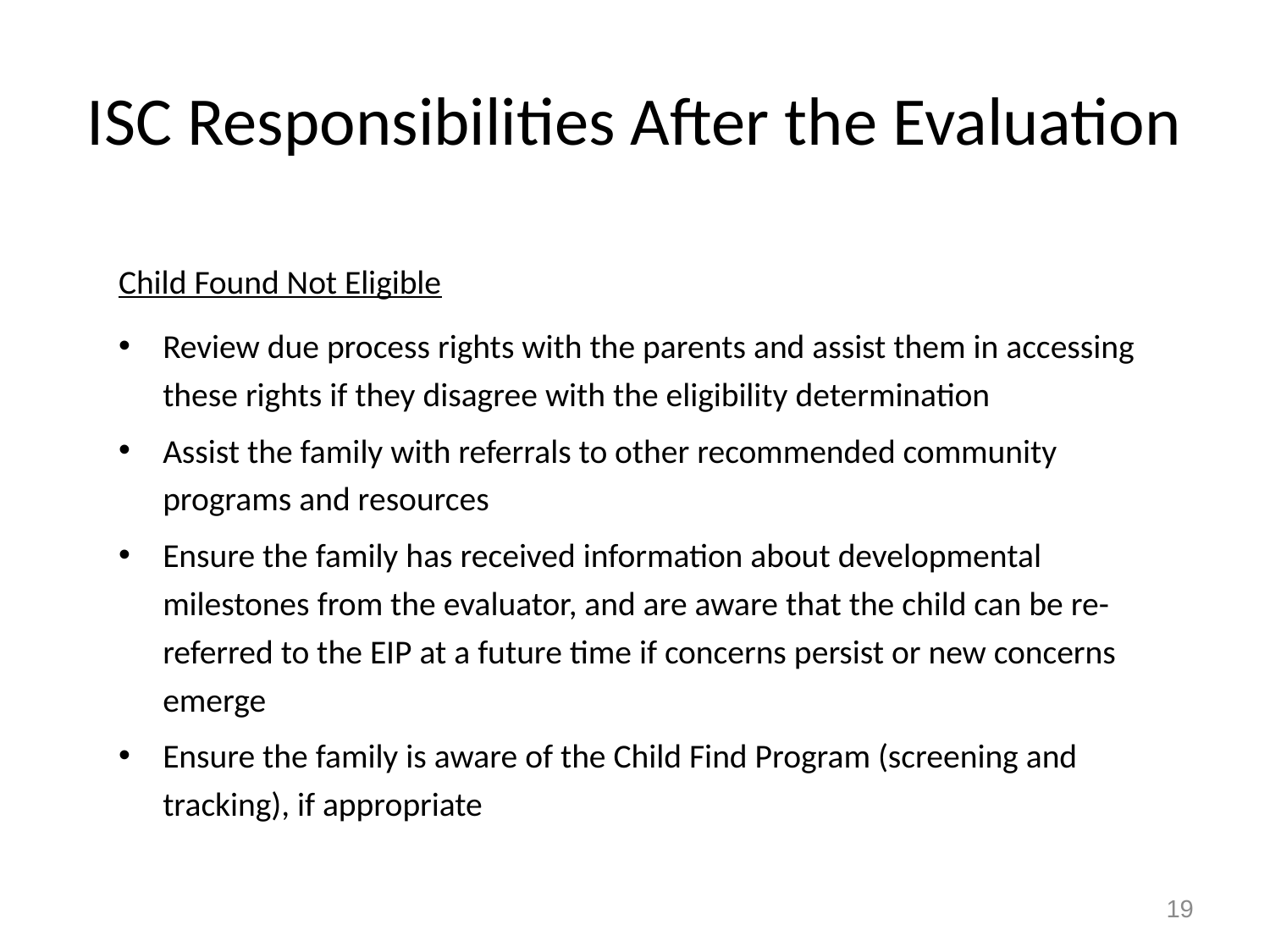

# ISC Responsibilities After the Evaluation
Child Found Not Eligible
Review due process rights with the parents and assist them in accessing these rights if they disagree with the eligibility determination
Assist the family with referrals to other recommended community programs and resources
Ensure the family has received information about developmental milestones from the evaluator, and are aware that the child can be re-referred to the EIP at a future time if concerns persist or new concerns emerge
Ensure the family is aware of the Child Find Program (screening and tracking), if appropriate

19